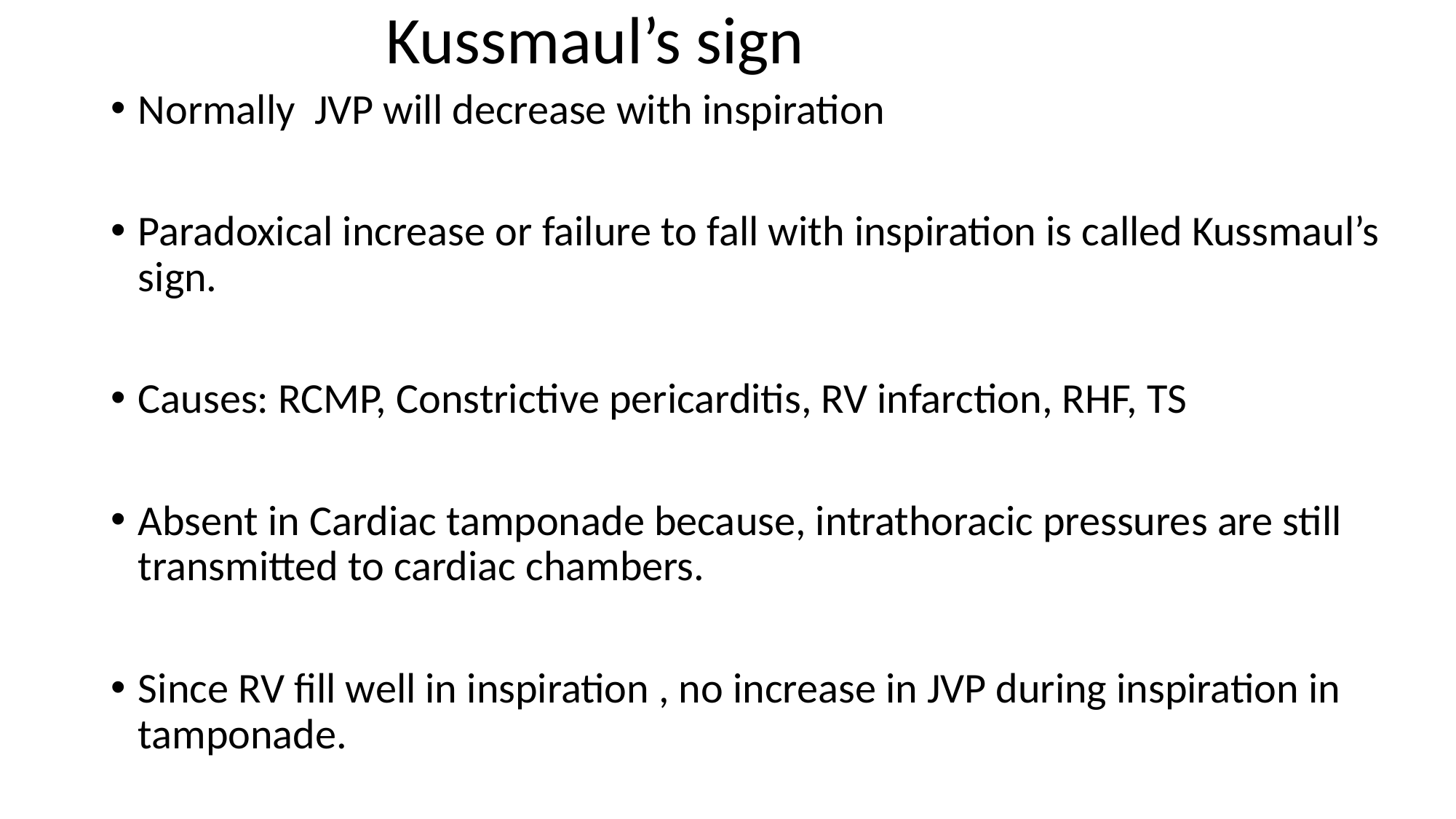

# Kussmaul’s sign
Normally  JVP will decrease with inspiration

Paradoxical increase or failure to fall with inspiration is called Kussmaul’s sign.

Causes: RCMP, Constrictive pericarditis, RV infarction, RHF, TS

Absent in Cardiac tamponade because, intrathoracic pressures are still transmitted to cardiac chambers.

Since RV fill well in inspiration , no increase in JVP during inspiration in tamponade.